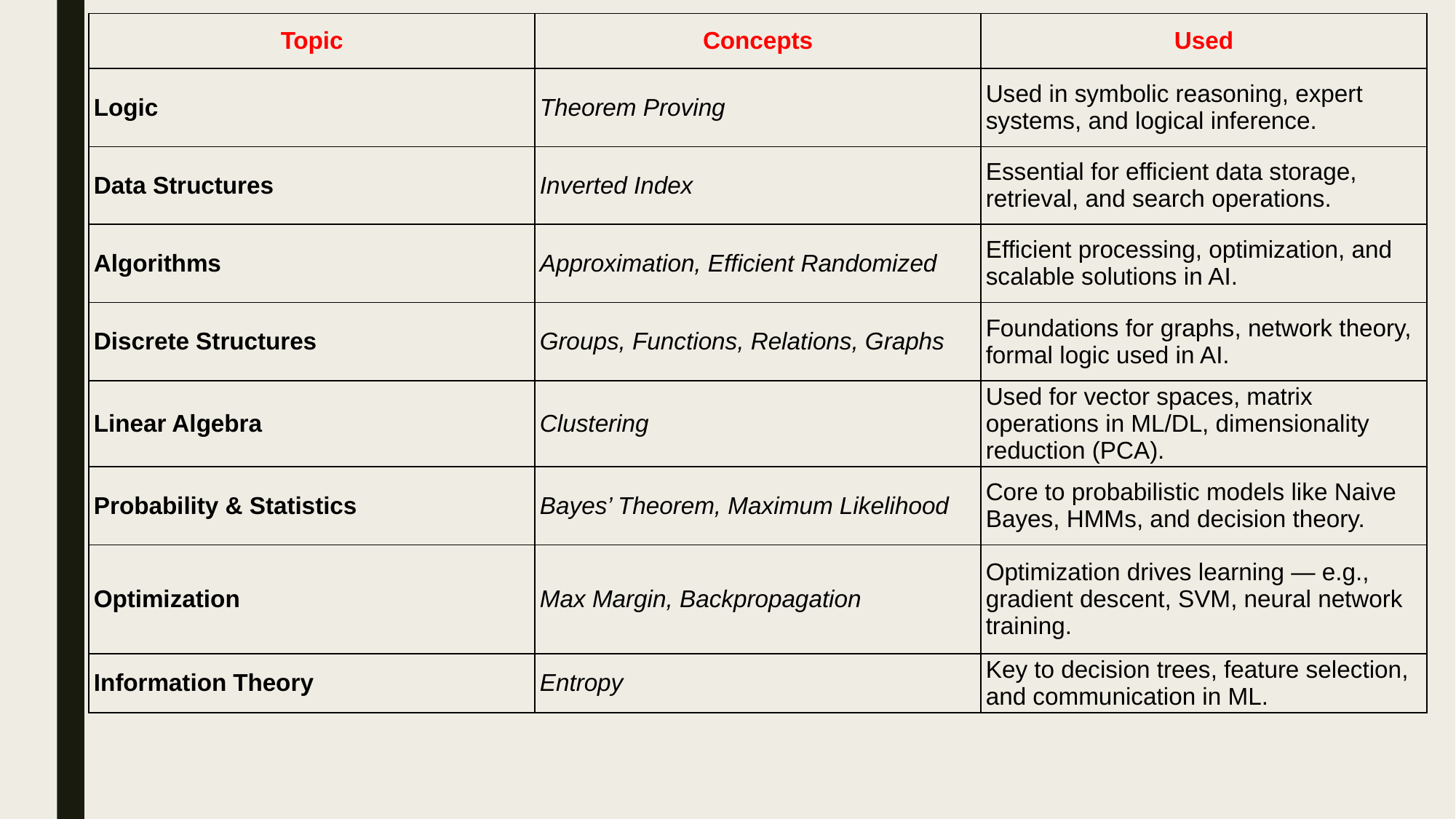

#
| Topic | Concepts | Used |
| --- | --- | --- |
| Logic | Theorem Proving | Used in symbolic reasoning, expert systems, and logical inference. |
| Data Structures | Inverted Index | Essential for efficient data storage, retrieval, and search operations. |
| Algorithms | Approximation, Efficient Randomized | Efficient processing, optimization, and scalable solutions in AI. |
| Discrete Structures | Groups, Functions, Relations, Graphs | Foundations for graphs, network theory, formal logic used in AI. |
| Linear Algebra | Clustering | Used for vector spaces, matrix operations in ML/DL, dimensionality reduction (PCA). |
| Probability & Statistics | Bayes’ Theorem, Maximum Likelihood | Core to probabilistic models like Naive Bayes, HMMs, and decision theory. |
| Optimization | Max Margin, Backpropagation | Optimization drives learning — e.g., gradient descent, SVM, neural network training. |
| Information Theory | Entropy | Key to decision trees, feature selection, and communication in ML. |